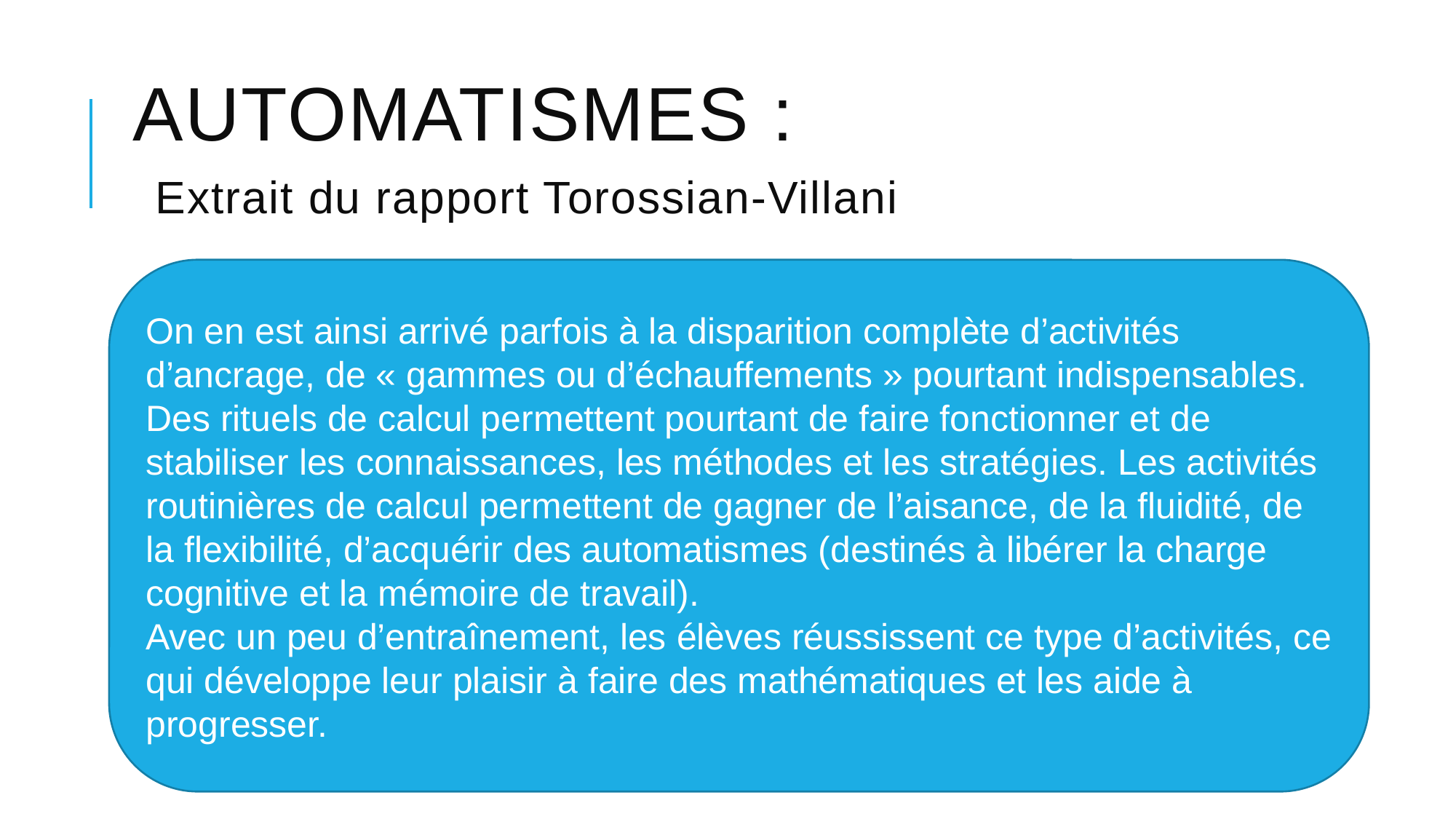

AUTOMATISMES :
 Extrait du rapport Torossian-Villani
On en est ainsi arrivé parfois à la disparition complète d’activités d’ancrage, de « gammes ou d’échauffements » pourtant indispensables. Des rituels de calcul permettent pourtant de faire fonctionner et de stabiliser les connaissances, les méthodes et les stratégies. Les activités routinières de calcul permettent de gagner de l’aisance, de la fluidité, de la flexibilité, d’acquérir des automatismes (destinés à libérer la charge cognitive et la mémoire de travail).
Avec un peu d’entraînement, les élèves réussissent ce type d’activités, ce qui développe leur plaisir à faire des mathématiques et les aide à progresser.